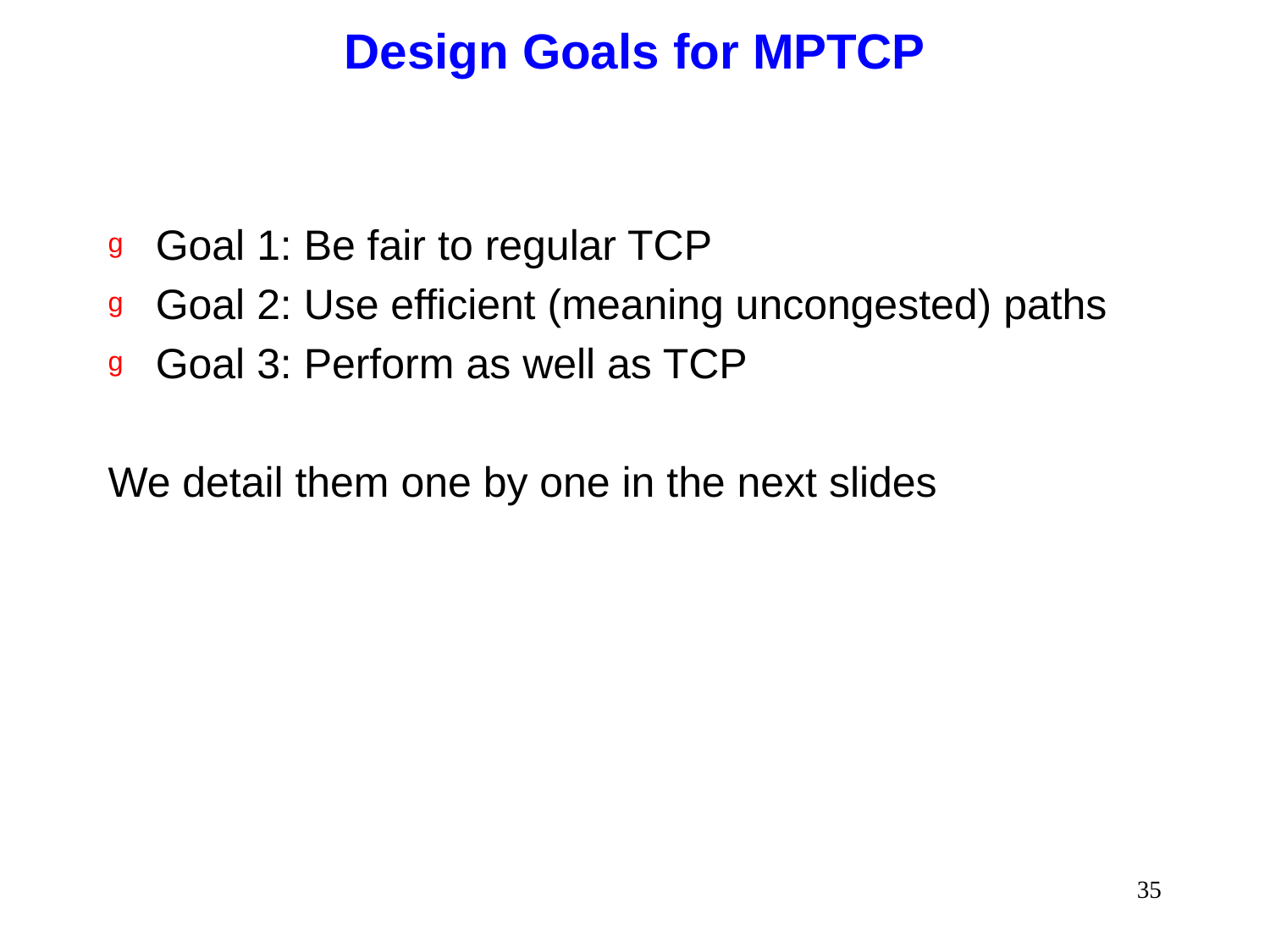

# Design Goals for MPTCP
Goal 1: Be fair to regular TCP
Goal 2: Use efficient (meaning uncongested) paths
Goal 3: Perform as well as TCP

We detail them one by one in the next slides
35